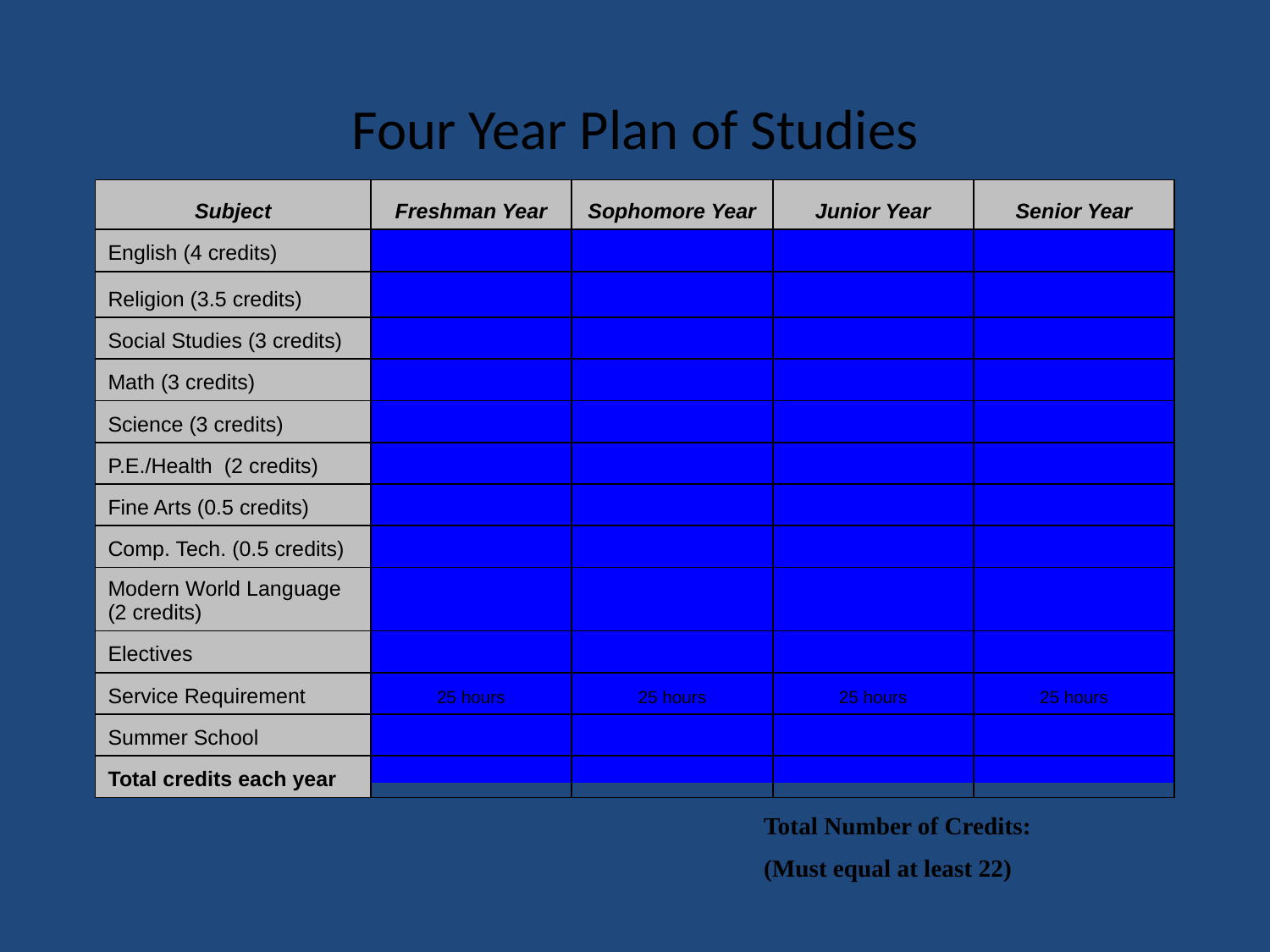

# Four Year Plan of Studies

| Subject | Freshman Year | Sophomore Year | Junior Year | Senior Year |
| --- | --- | --- | --- | --- |
| English (4 credits) |  |  |  |  |
| Religion (3.5 credits) |  |  |  |  |
| Social Studies (3 credits) |  |  |  |  |
| Math (3 credits) |  |  |  |  |
| Science (3 credits) |  |  |  |  |
| P.E./Health (2 credits) |  |  |  |  |
| Fine Arts (0.5 credits) |  |  |  |  |
| Comp. Tech. (0.5 credits) |  |  |  |  |
| Modern World Language (2 credits) |  |  |  |  |
| Electives |  |  |  |  |
| Service Requirement | 25 hours | 25 hours | 25 hours | 25 hours |
| Summer School |  |  |  |  |
| Total credits each year |  |  |  |  |
Total Number of Credits:
(Must equal at least 22)